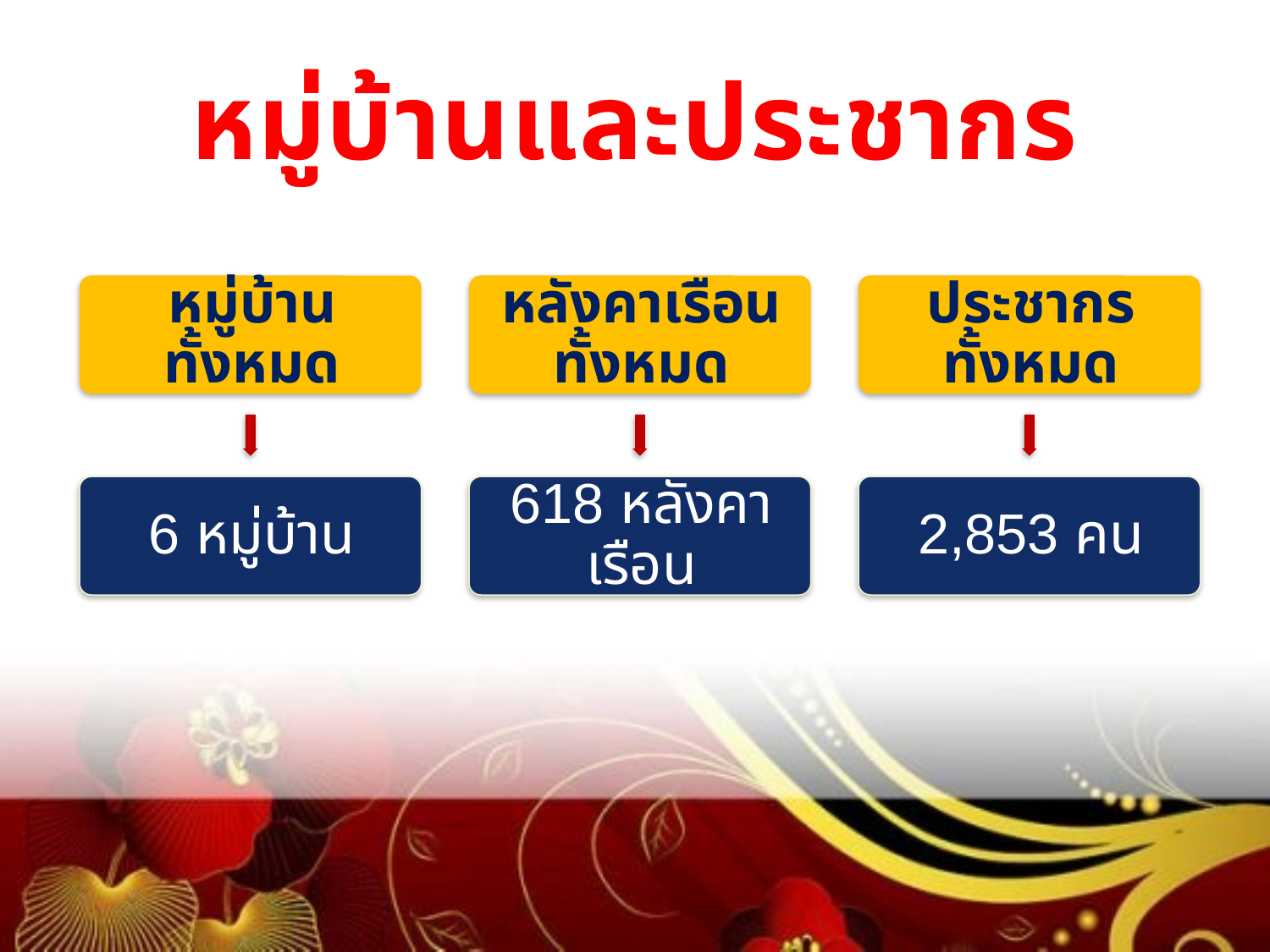

# หมู่บ้านและประชากร
หมู่บ้านทั้งหมด
6 หมู่บ้าน
หลังคาเรือนทั้งหมด
618 หลังคาเรือน
ประชากรทั้งหมด
2,853 คน